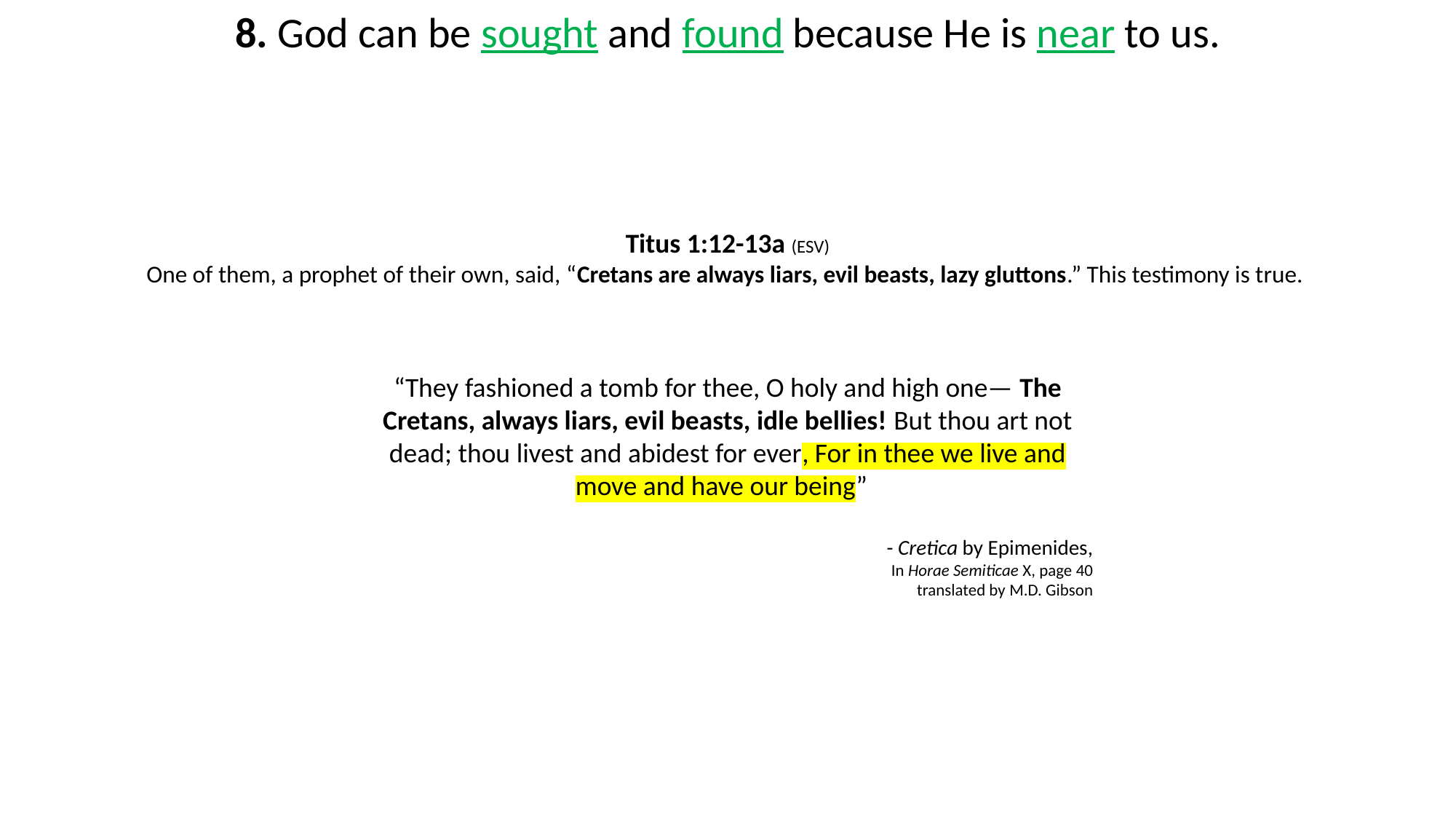

8. God can be sought and found because He is near to us.
Titus 1:12-13a (ESV)
One of them, a prophet of their own, said, “Cretans are always liars, evil beasts, lazy gluttons.” This testimony is true.
“They fashioned a tomb for thee, O holy and high one— The Cretans, always liars, evil beasts, idle bellies! But thou art not dead; thou livest and abidest for ever, For in thee we live and move and have our being”

- Cretica by Epimenides,
In Horae Semiticae X, page 40
 translated by M.D. Gibson